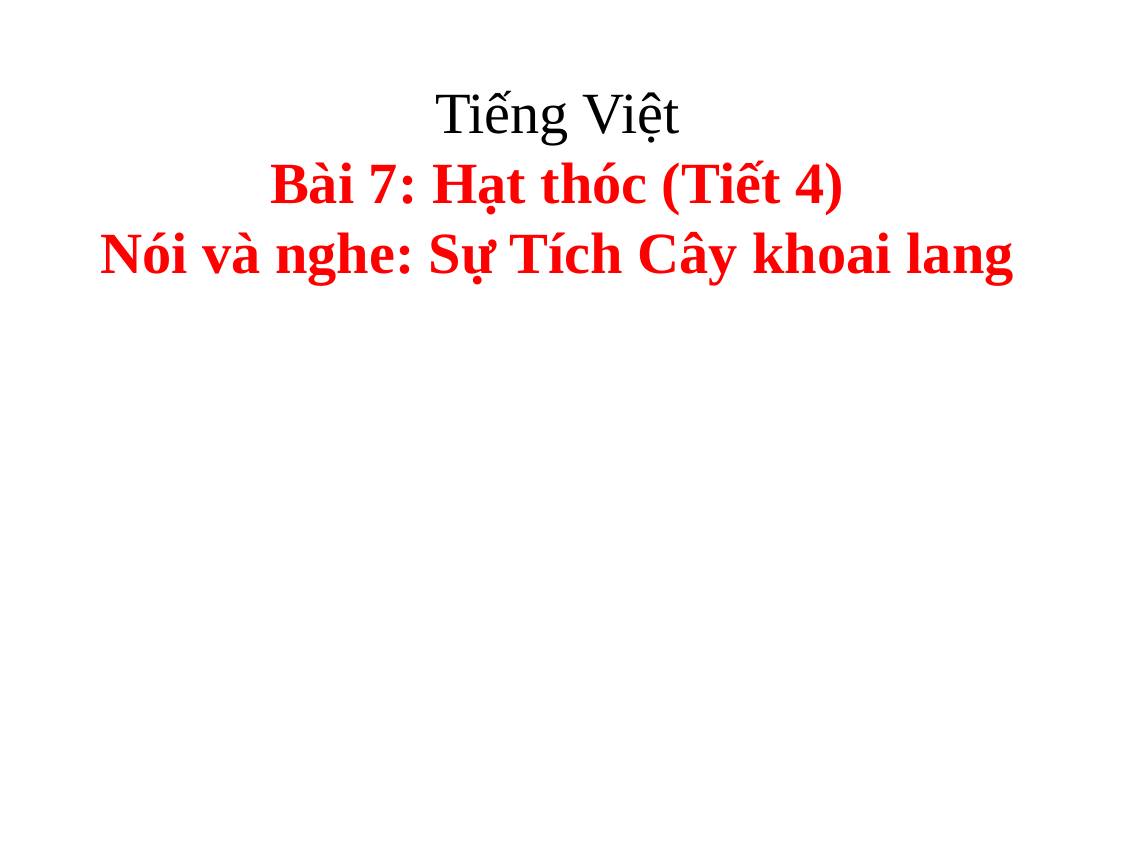

Tiếng Việt
Bài 7: Hạt thóc (Tiết 4)
Nói và nghe: Sự Tích Cây khoai lang